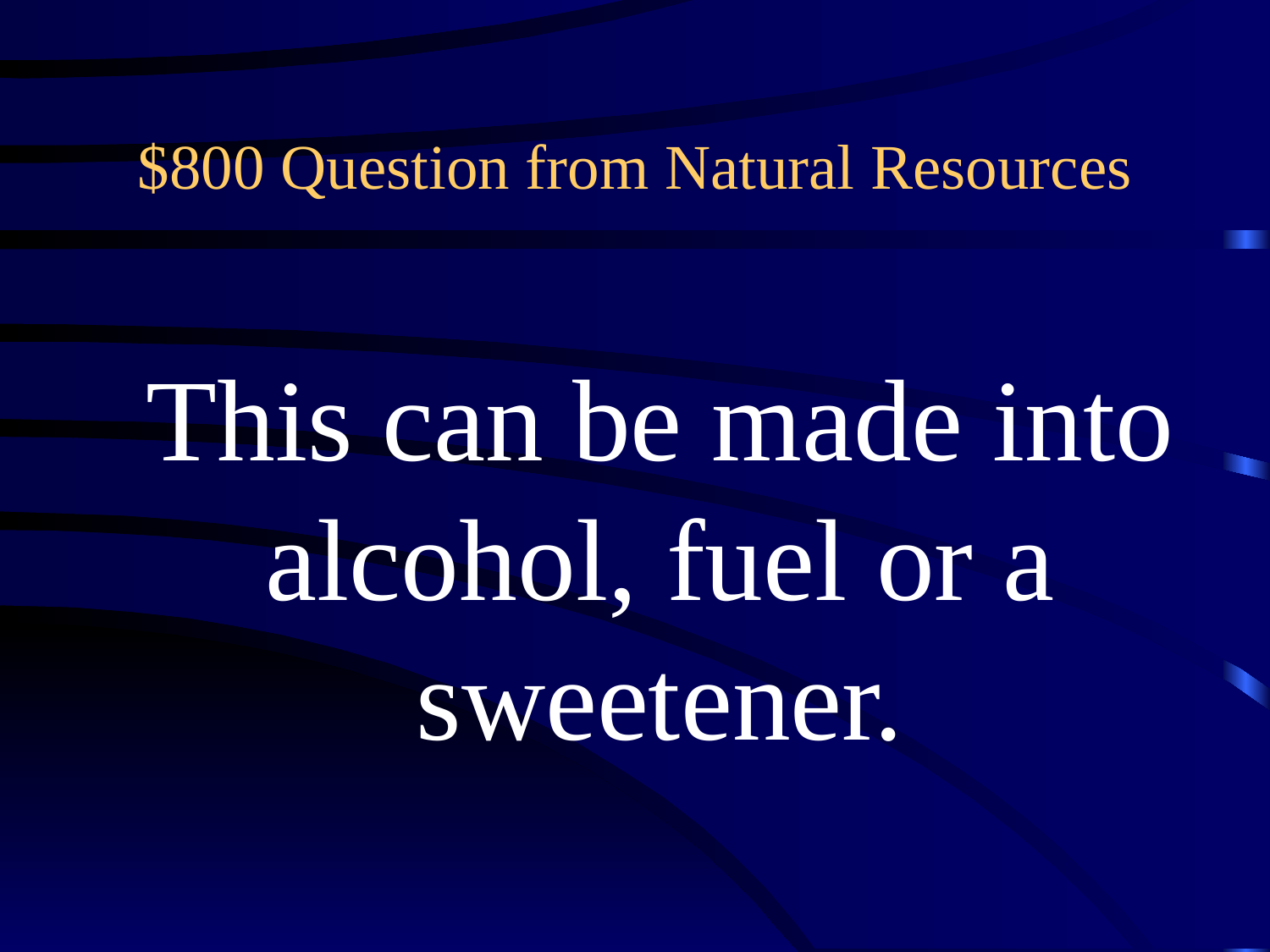

# $800 Question from Natural Resources
This can be made into
alcohol, fuel or a
sweetener.